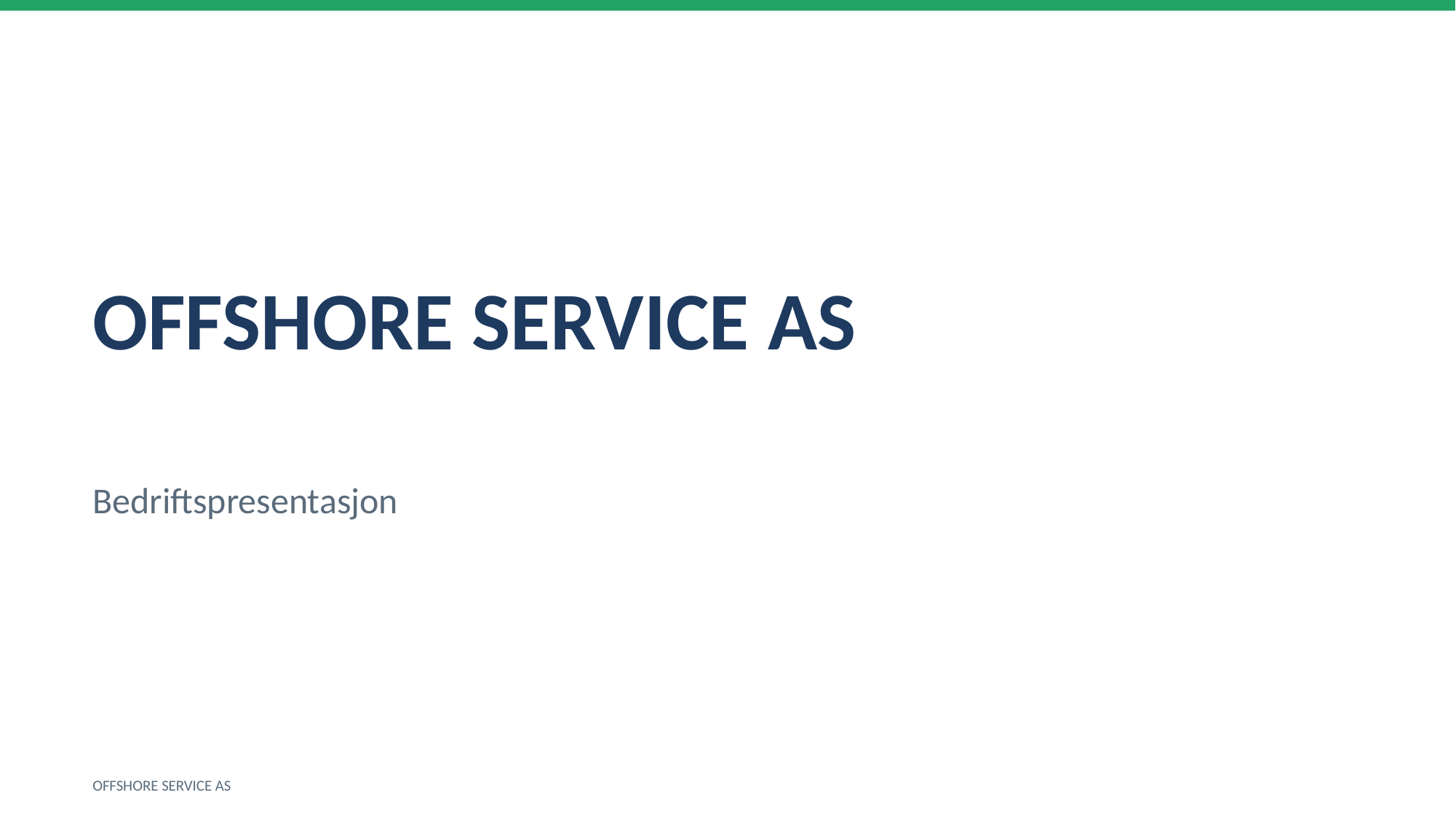

OFFSHORE SERVICE AS
Bedriftspresentasjon
OFFSHORE SERVICE AS